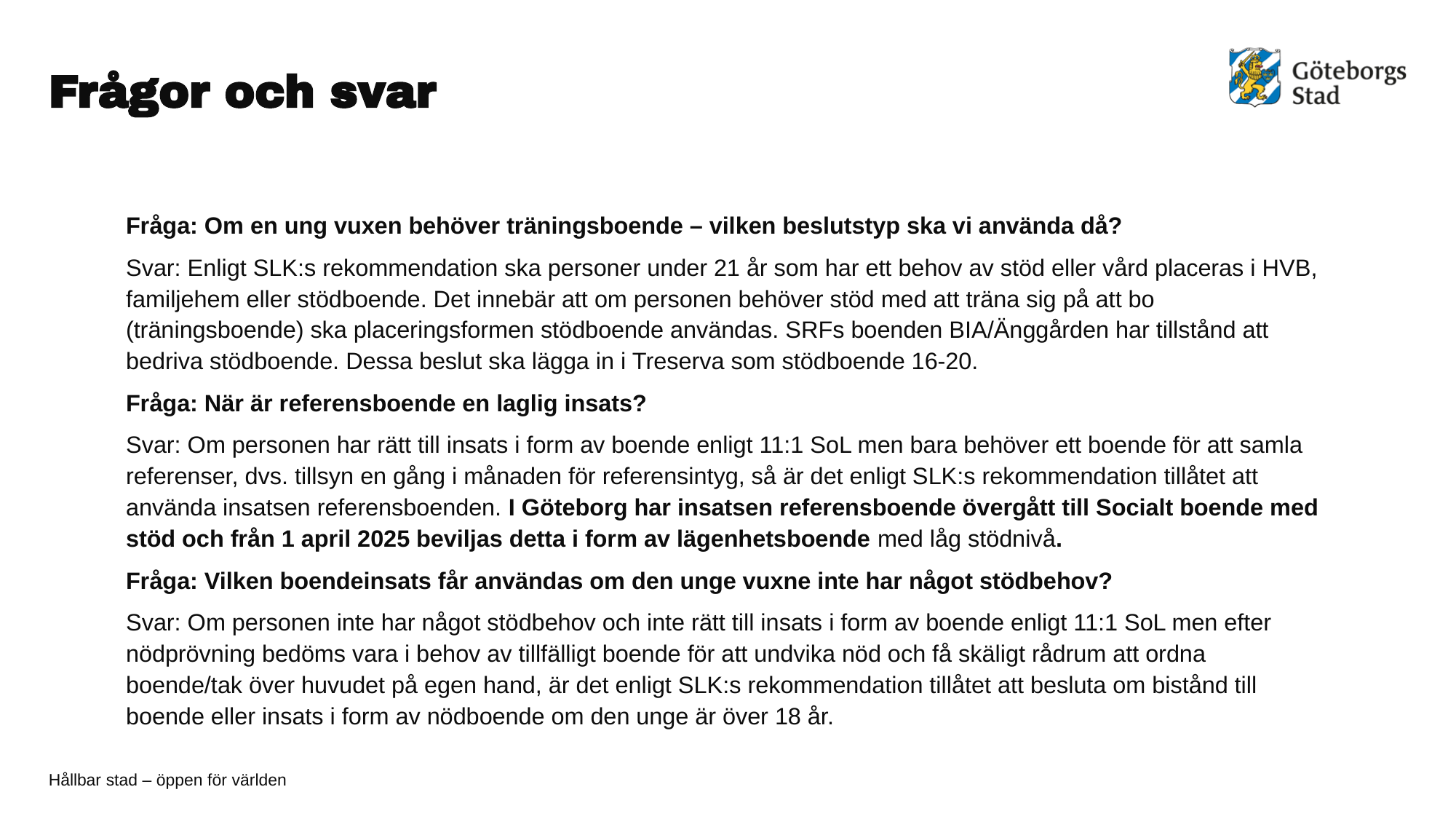

# Frågor och svar
Fråga: Om en ung vuxen behöver träningsboende – vilken beslutstyp ska vi använda då?
Svar: Enligt SLK:s rekommendation ska personer under 21 år som har ett behov av stöd eller vård placeras i HVB, familjehem eller stödboende. Det innebär att om personen behöver stöd med att träna sig på att bo (träningsboende) ska placeringsformen stödboende användas. SRFs boenden BIA/Änggården har tillstånd att bedriva stödboende. Dessa beslut ska lägga in i Treserva som stödboende 16-20.
Fråga: När är referensboende en laglig insats?
Svar: Om personen har rätt till insats i form av boende enligt 11:1 SoL men bara behöver ett boende för att samla referenser, dvs. tillsyn en gång i månaden för referensintyg, så är det enligt SLK:s rekommendation tillåtet att använda insatsen referensboenden. I Göteborg har insatsen referensboende övergått till Socialt boende med stöd och från 1 april 2025 beviljas detta i form av lägenhetsboende med låg stödnivå.
Fråga: Vilken boendeinsats får användas om den unge vuxne inte har något stödbehov?
Svar: Om personen inte har något stödbehov och inte rätt till insats i form av boende enligt 11:1 SoL men efter nödprövning bedöms vara i behov av tillfälligt boende för att undvika nöd och få skäligt rådrum att ordna boende/tak över huvudet på egen hand, är det enligt SLK:s rekommendation tillåtet att besluta om bistånd till boende eller insats i form av nödboende om den unge är över 18 år.